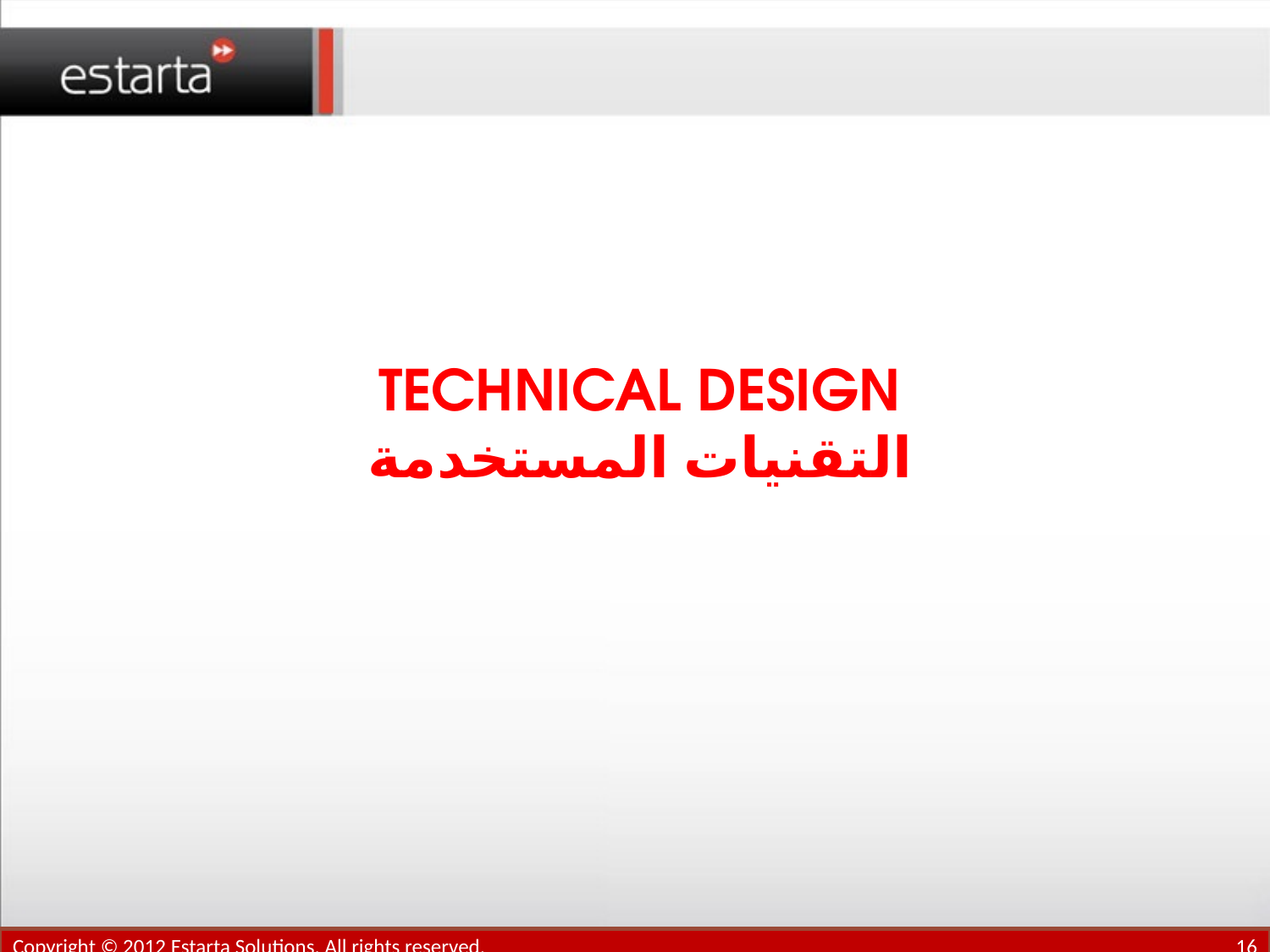

# Technical Design التقنيات المستخدمة
Copyright © 2012 Estarta Solutions. All rights reserved.
16
Copyright © 2012 Estarta Solutions. All rights reserved.
16